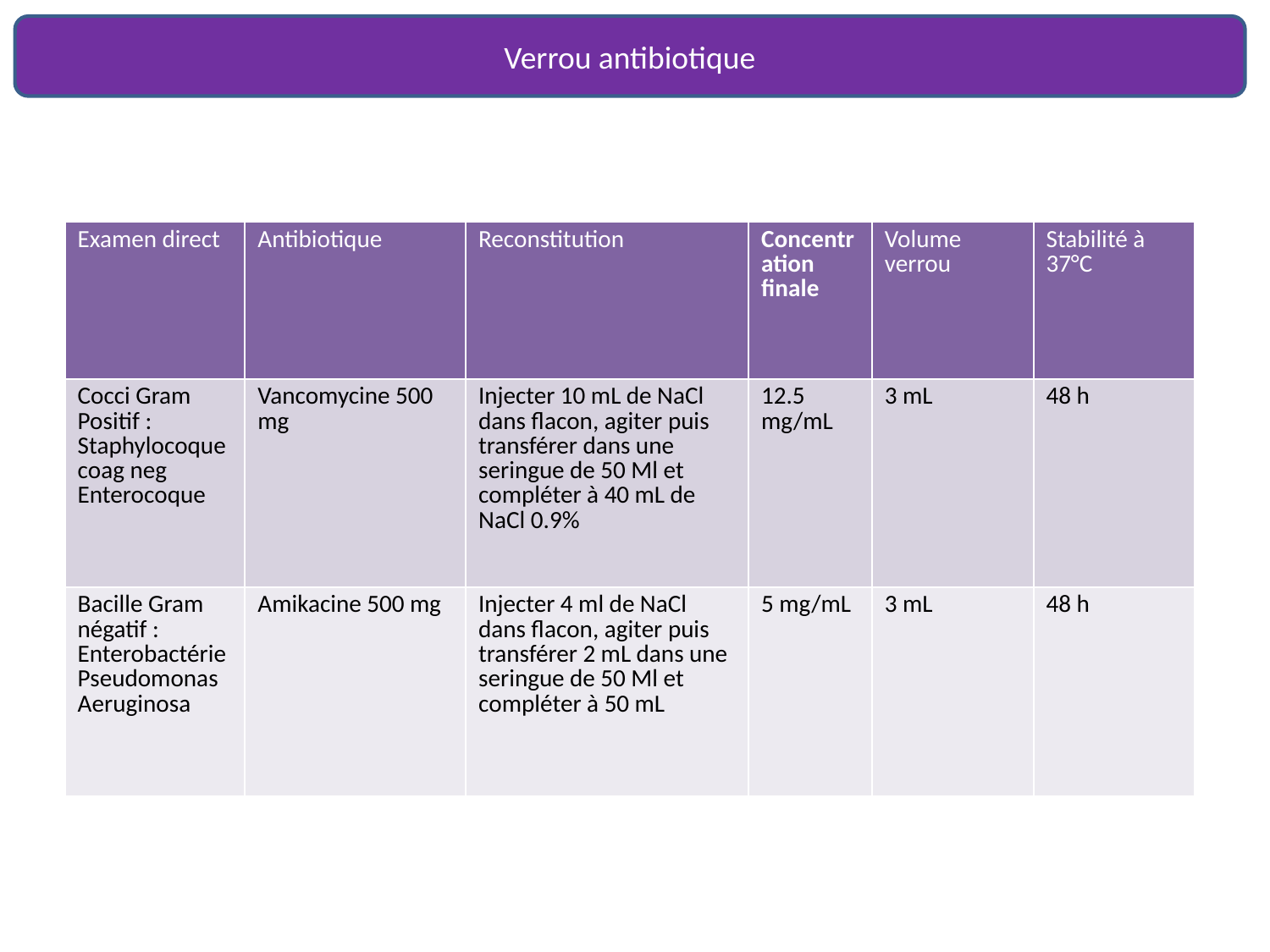

Verrou antibiotique
| Examen direct | Antibiotique | Reconstitution | Concentration finale | Volume verrou | Stabilité à 37°C |
| --- | --- | --- | --- | --- | --- |
| Cocci Gram Positif : Staphylocoque coag neg Enterocoque | Vancomycine 500 mg | Injecter 10 mL de NaCl dans flacon, agiter puis transférer dans une seringue de 50 Ml et compléter à 40 mL de NaCl 0.9% | 12.5 mg/mL | 3 mL | 48 h |
| Bacille Gram négatif : Enterobactérie Pseudomonas Aeruginosa | Amikacine 500 mg | Injecter 4 ml de NaCl dans flacon, agiter puis transférer 2 mL dans une seringue de 50 Ml et compléter à 50 mL | 5 mg/mL | 3 mL | 48 h |